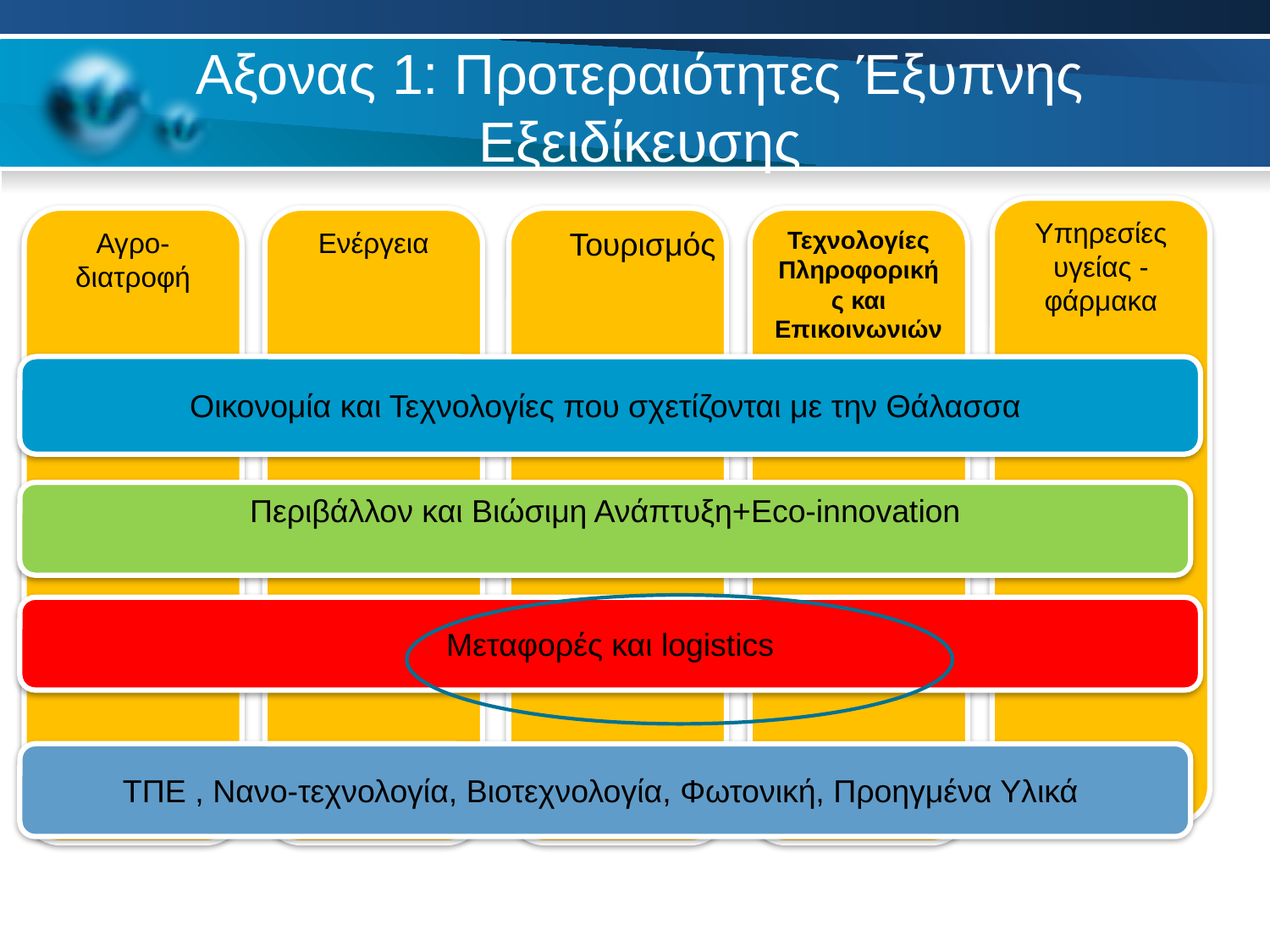

Αξονας 1: Προτεραιότητες Έξυπνης Εξειδίκευσης
Υπηρεσίες υγείας -φάρμακα
Αγρο-διατροφή
Ενέργεια
Τεχνολογίες Πληροφορικής και Επικοινωνιών

Οικονομία και Τεχνολογίες που σχετίζονται με την Θάλασσα
Περιβάλλον και Βιώσιμη Ανάπτυξη+Eco-innovation

Μεταφορές και logistics
ΤΠΕ , Νανο-τεχνολογία, Βιοτεχνολογία, Φωτονική, Προηγμένα Υλικά
Τουρισμός